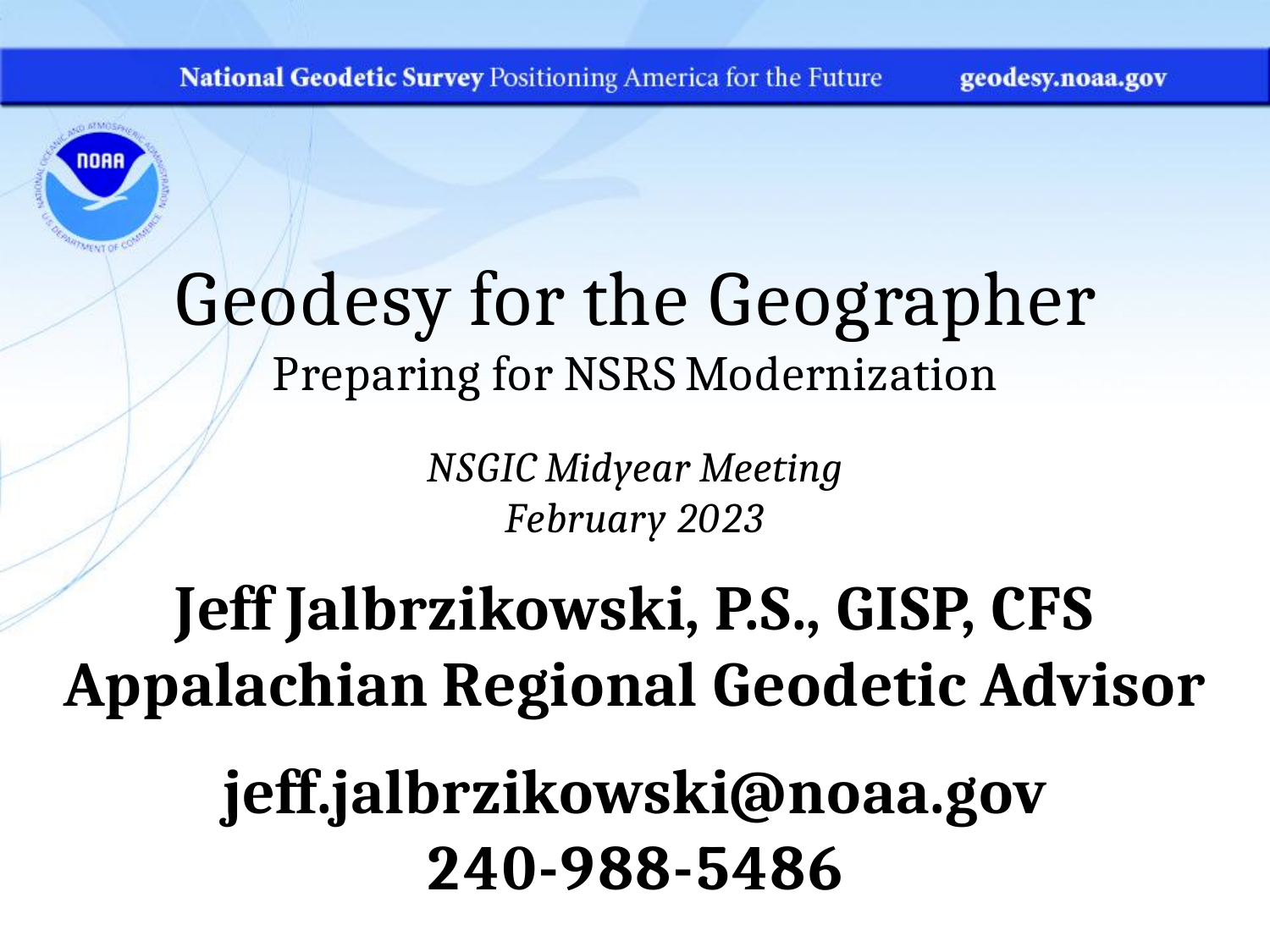

# Geodesy for the Geographer Preparing for NSRS Modernization
NSGIC Midyear Meeting
February 2023
Jeff Jalbrzikowski, P.S., GISP, CFS
Appalachian Regional Geodetic Advisor
jeff.jalbrzikowski@noaa.gov
240-988-5486